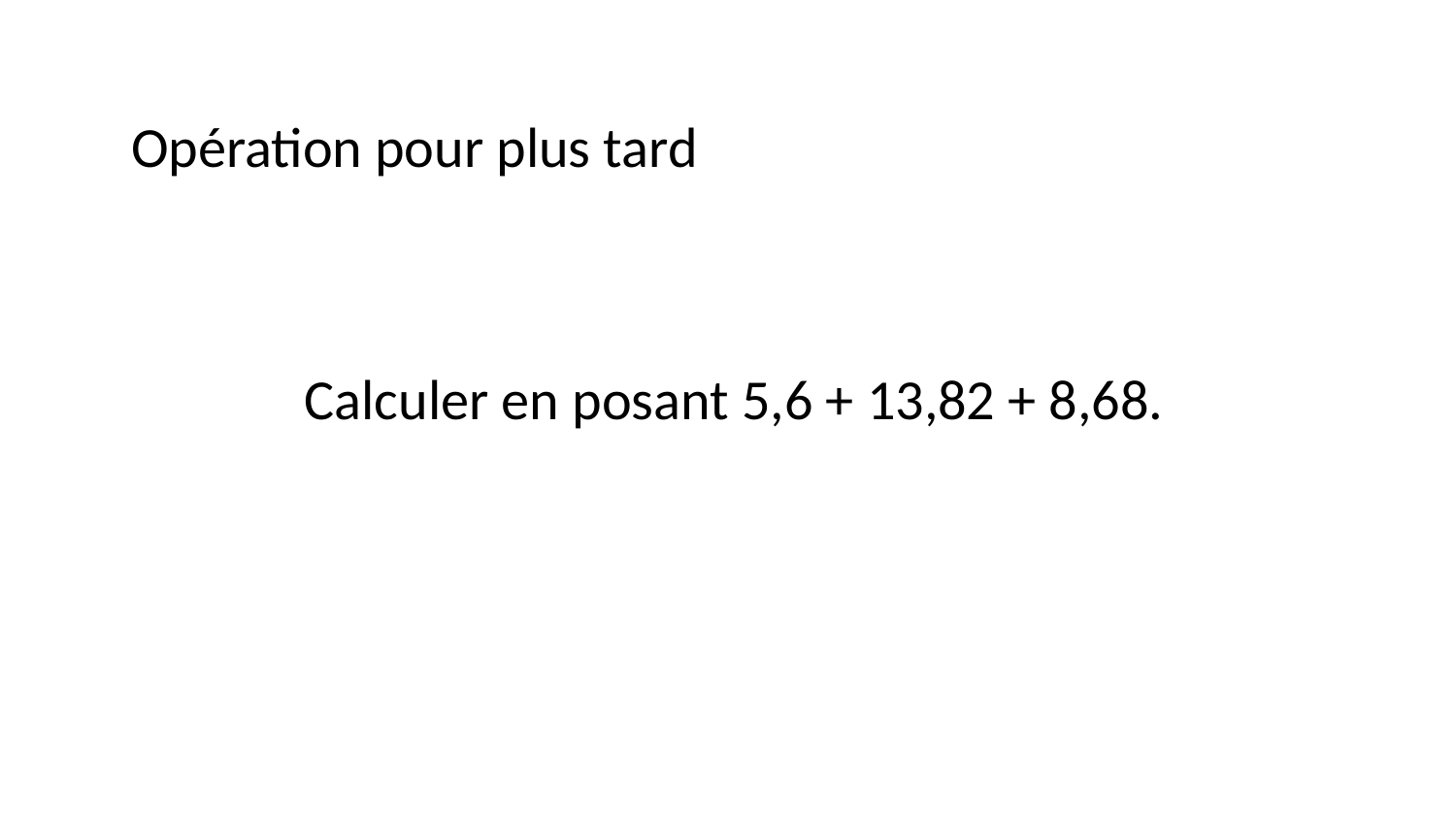

Opération pour plus tard
Calculer en posant 5,6 + 13,82 + 8,68.